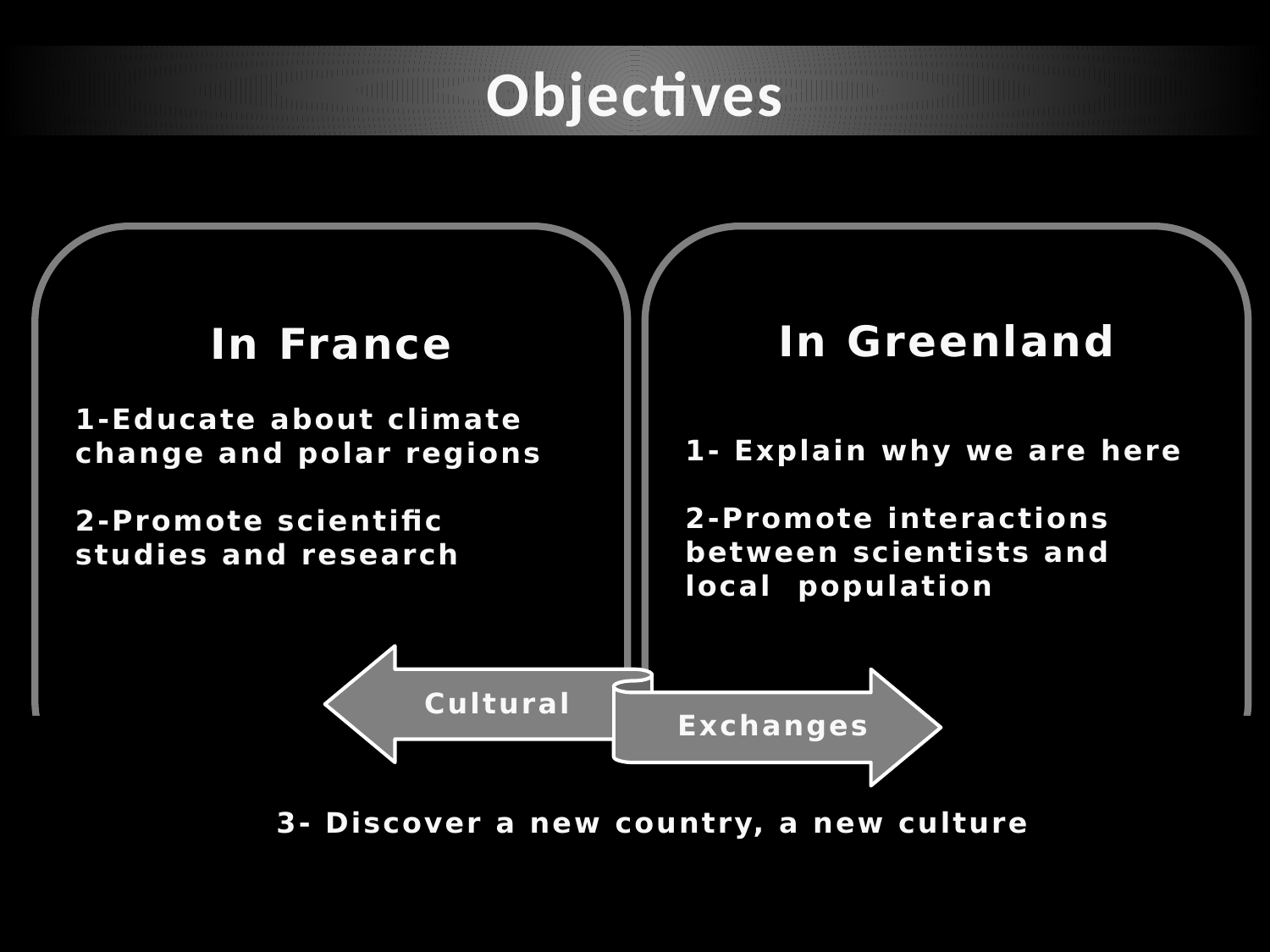

Objectives
In France

1-Educate about climate change and polar regions

2-Promote scientific studies and research

In Greenland

1- Explain why we are here

2-Promote interactions between scientists and local  population

Cultural
Exchanges
3- Discover a new country, a new culture